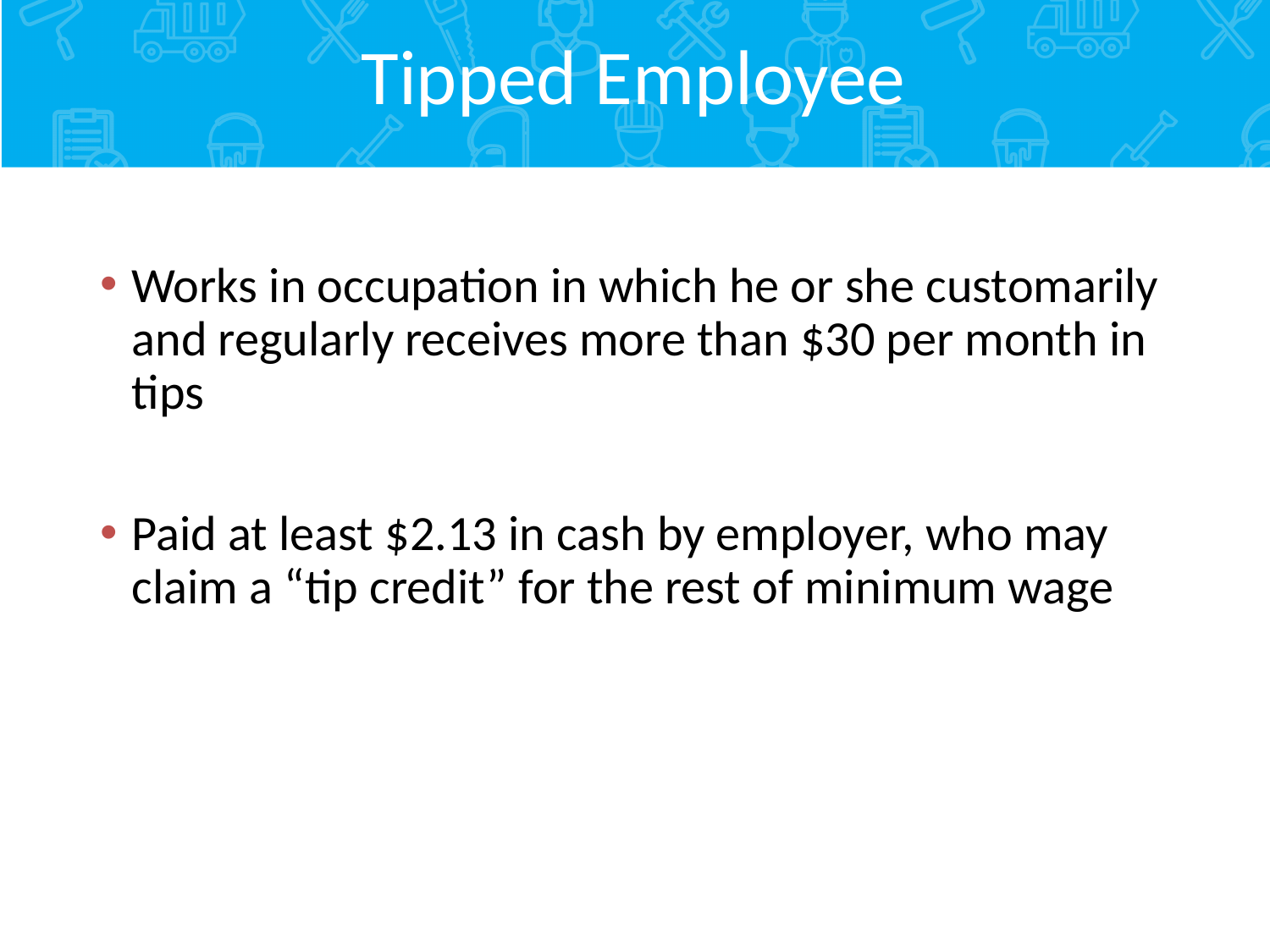

# Tipped Employee
Works in occupation in which he or she customarily and regularly receives more than $30 per month in tips

Paid at least $2.13 in cash by employer, who may claim a “tip credit” for the rest of minimum wage